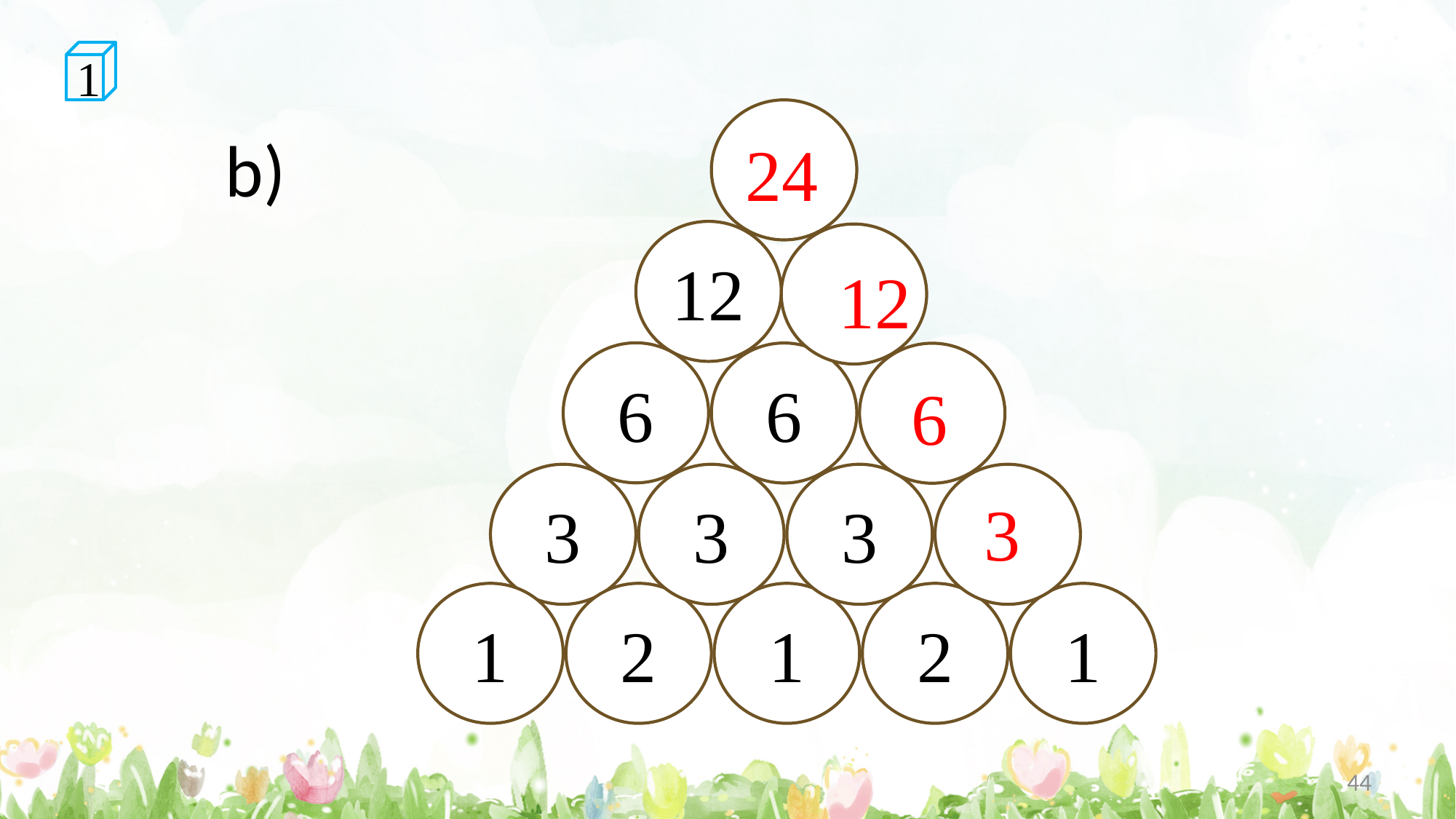

1

12

6
6

3
3
3

1
2
1
2
1
b)
24
12
6
3
44